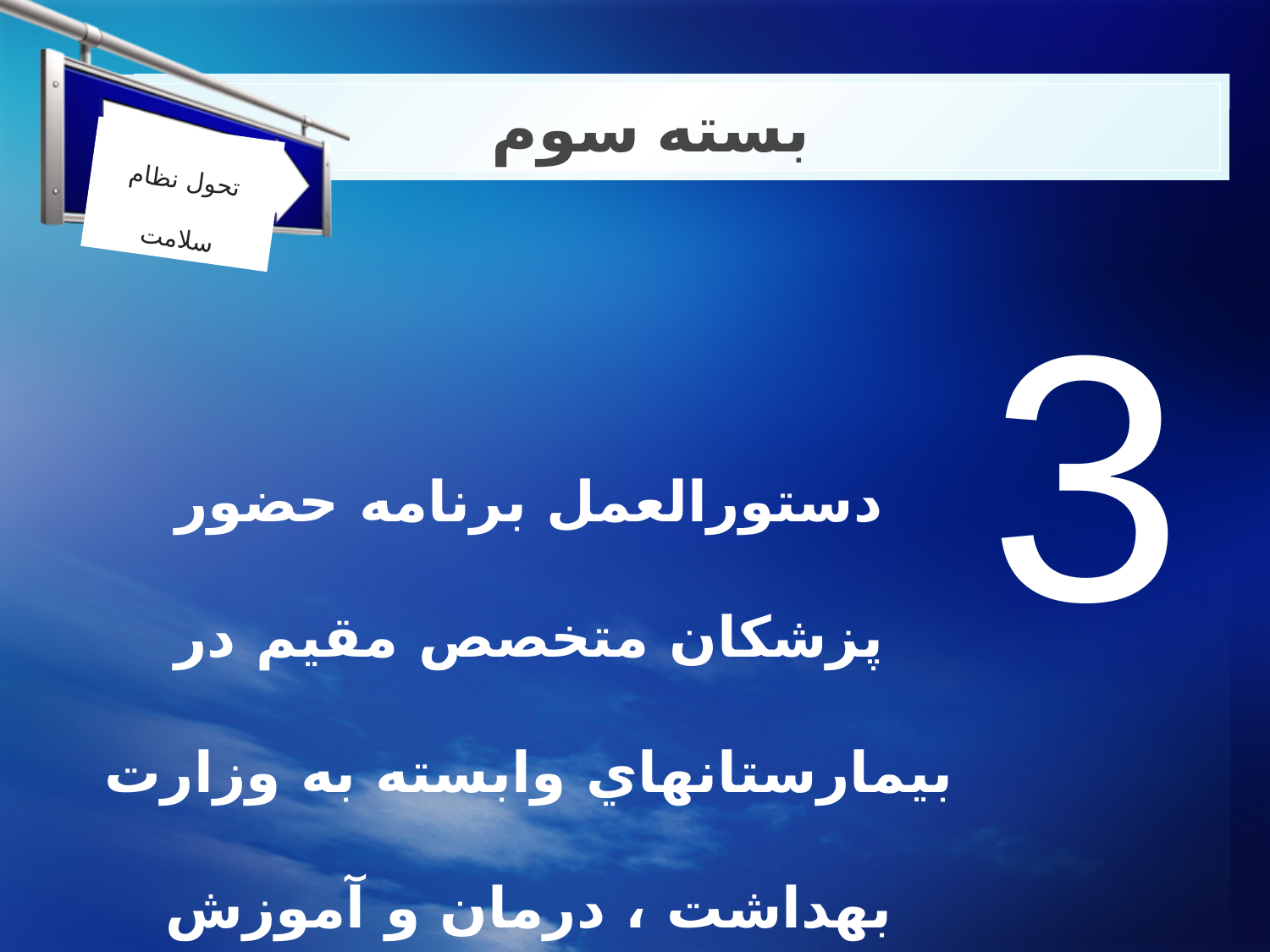

# بسته سوم
تحول نظام سلامت
3
دستورالعمل برنامه حضور پزشکان متخصص مقيم در بيمارستانهاي وابسته به وزارت بهداشت ، درمان و آموزش پزشکي